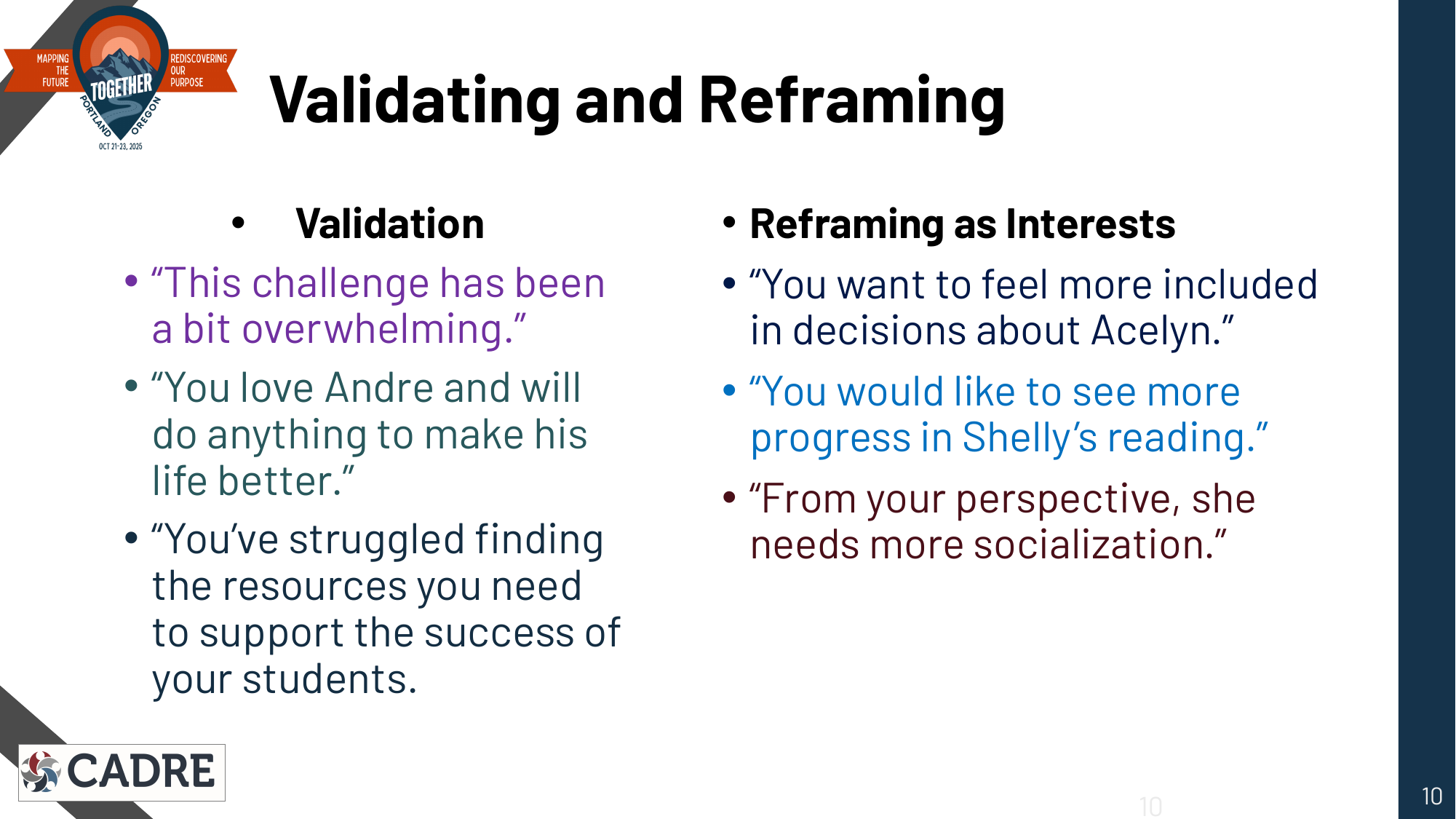

# Validating and Reframing
Validation
“This challenge has been a bit overwhelming.”
“You love Andre and will do anything to make his life better.”
“You’ve struggled finding the resources you need to support the success of your students.

Reframing as Interests
“You want to feel more included in decisions about Acelyn.”
“You would like to see more progress in Shelly’s reading.”
“From your perspective, she needs more socialization.”